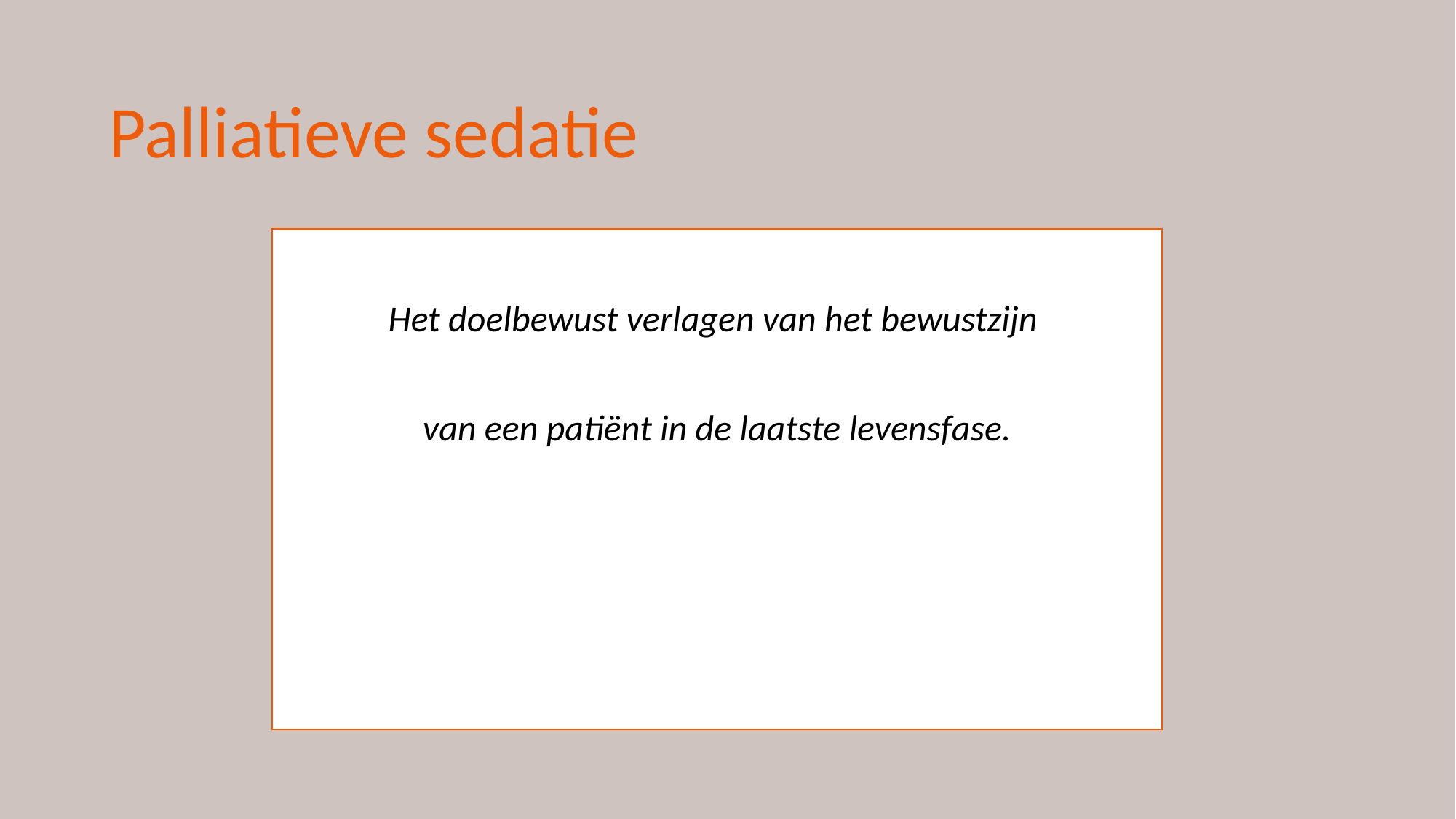

# Palliatieve sedatie

Het doelbewust verlagen van het bewustzijn

van een patiënt in de laatste levensfase.